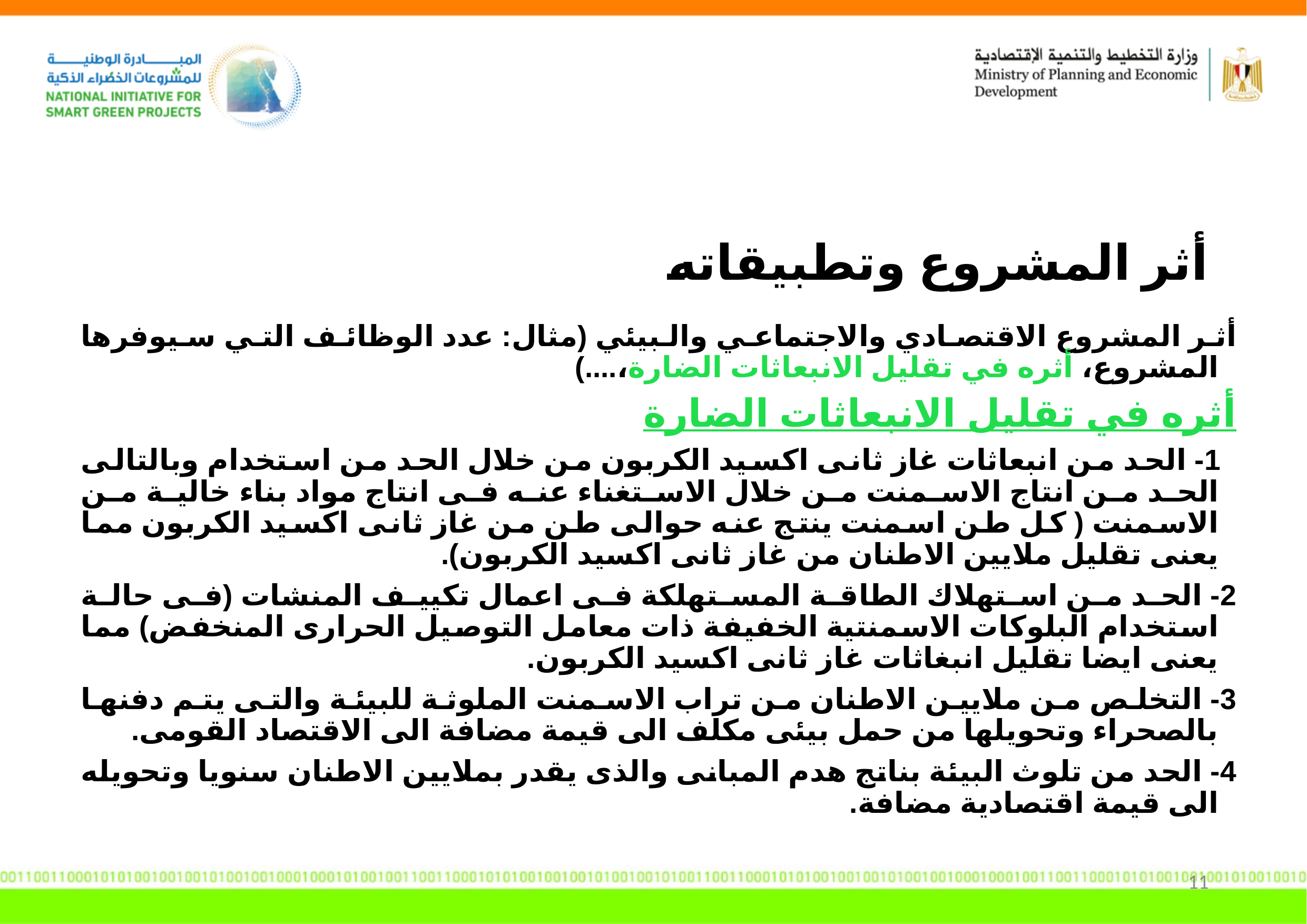

أثر المشروع وتطبيقاته
أثر المشروع الاقتصادي والاجتماعي والبيئي (مثال: عدد الوظائف التي سيوفرها المشروع، أثره في تقليل الانبعاثات الضارة،....)
أثره في تقليل الانبعاثات الضارة
  1- الحد من انبعاثات غاز ثانى اكسيد الكربون من خلال الحد من استخدام وبالتالى الحد من انتاج الاسمنت من خلال الاستغناء عنه فى انتاج مواد بناء خالية من الاسمنت ( كل طن اسمنت ينتج عنه حوالى طن من غاز ثانى اكسيد الكربون مما يعنى تقليل ملايين الاطنان من غاز ثانى اكسيد الكربون).
2- الحد من استهلاك الطاقة المستهلكة فى اعمال تكييف المنشات (فى حالة استخدام البلوكات الاسمنتية الخفيفة ذات معامل التوصيل الحرارى المنخفض) مما يعنى ايضا تقليل انبغاثات غاز ثانى اكسيد الكربون.
3- التخلص من ملايين الاطنان من تراب الاسمنت الملوثة للبيئة والتى يتم دفنها بالصحراء وتحويلها من حمل بيئى مكلف الى قيمة مضافة الى الاقتصاد القومى.
4- الحد من تلوث البيئة بناتج هدم المبانى والذى يقدر بملايين الاطنان سنويا وتحويله الى قيمة اقتصادية مضافة.
11